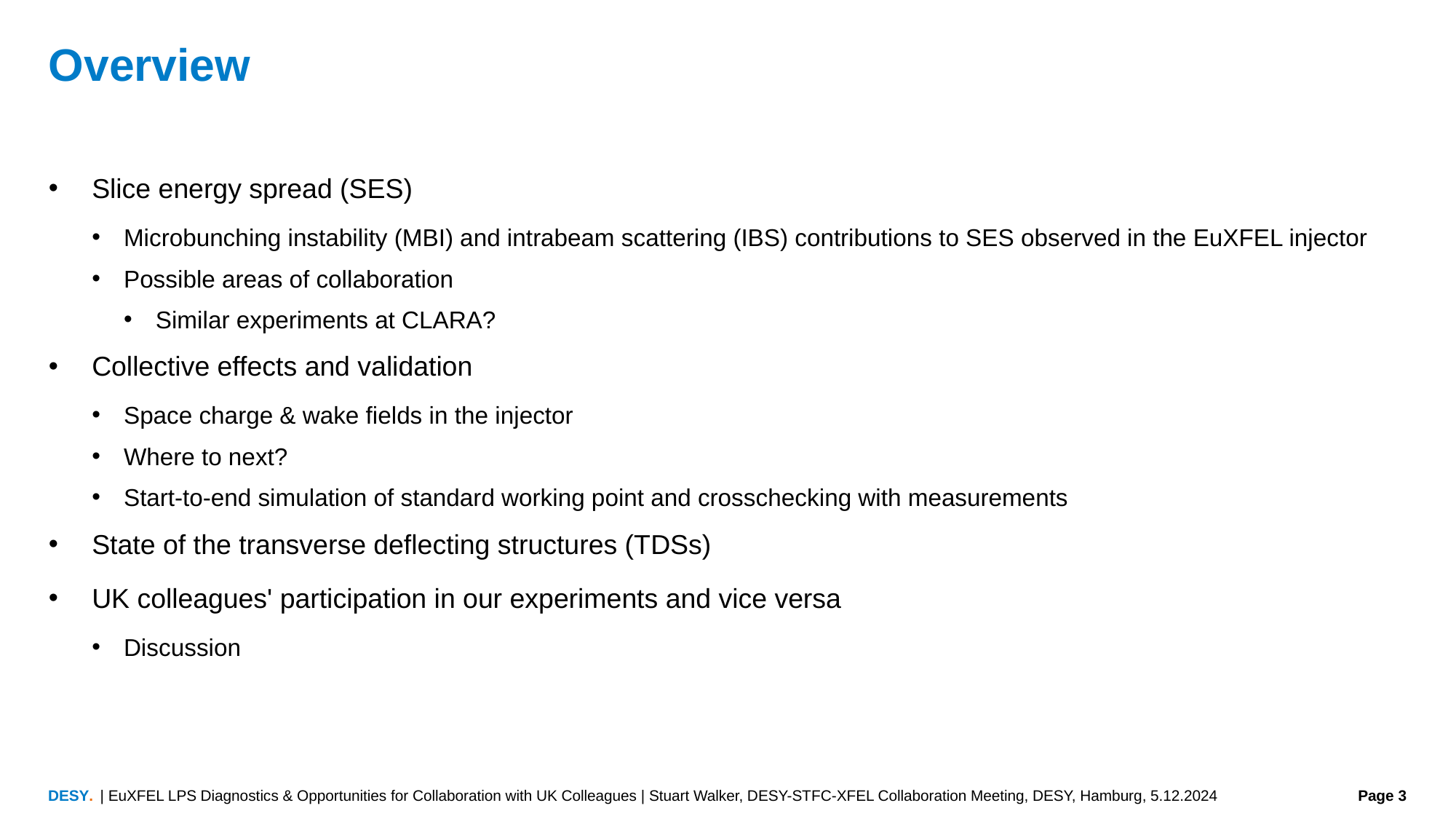

# Overview

Slice energy spread (SES)
Microbunching instability (MBI) and intrabeam scattering (IBS) contributions to SES observed in the EuXFEL injector
Possible areas of collaboration
Similar experiments at CLARA?
Collective effects and validation
Space charge & wake fields in the injector
Where to next?
Start-to-end simulation of standard working point and crosschecking with measurements
State of the transverse deflecting structures (TDSs)
UK colleagues' participation in our experiments and vice versa
Discussion

| EuXFEL LPS Diagnostics & Opportunities for Collaboration with UK Colleagues | Stuart Walker, DESY-STFC-XFEL Collaboration Meeting, DESY, Hamburg, 5.12.2024